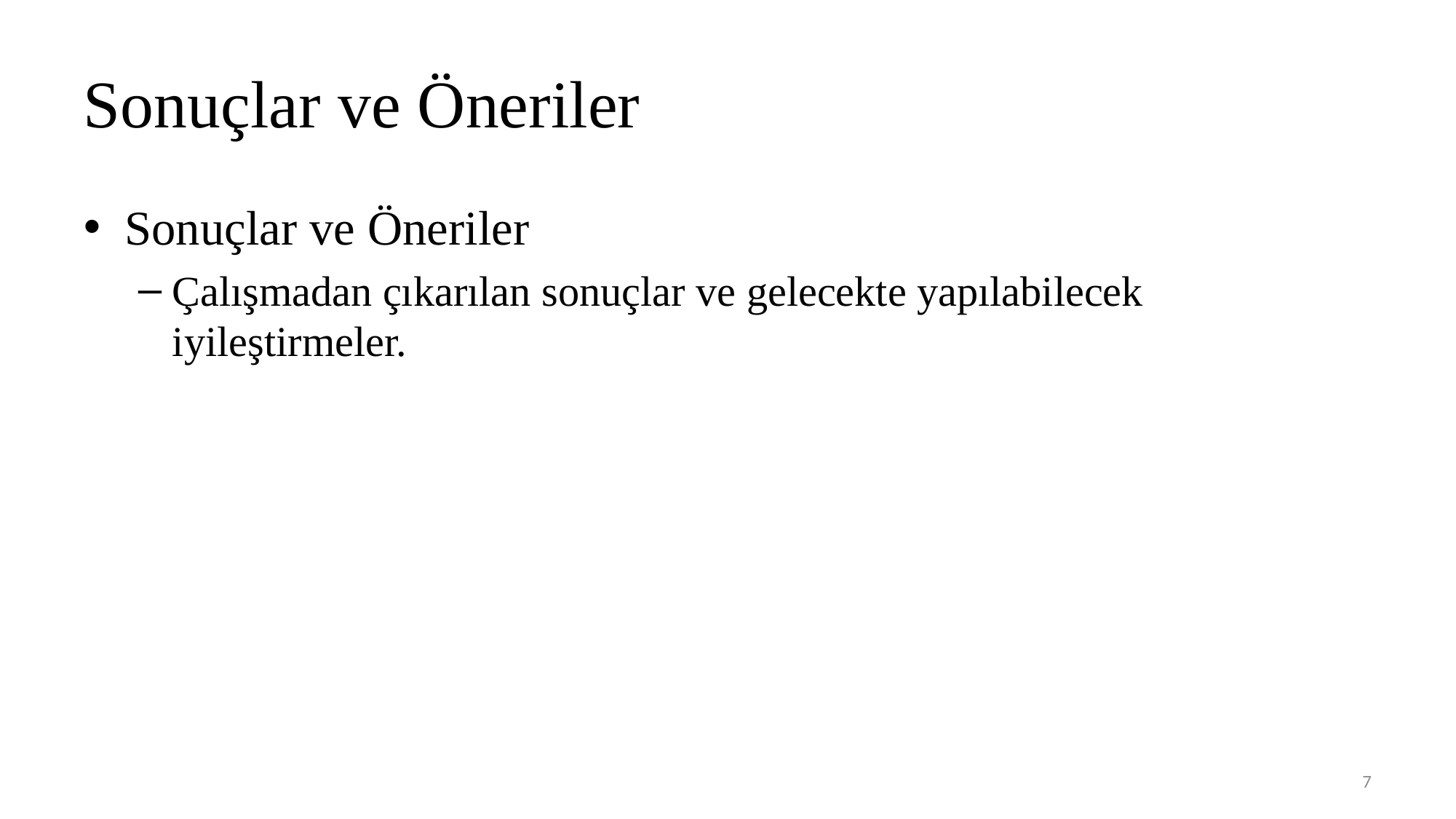

# Sonuçlar ve Öneriler
Sonuçlar ve Öneriler
Çalışmadan çıkarılan sonuçlar ve gelecekte yapılabilecek iyileştirmeler.
7